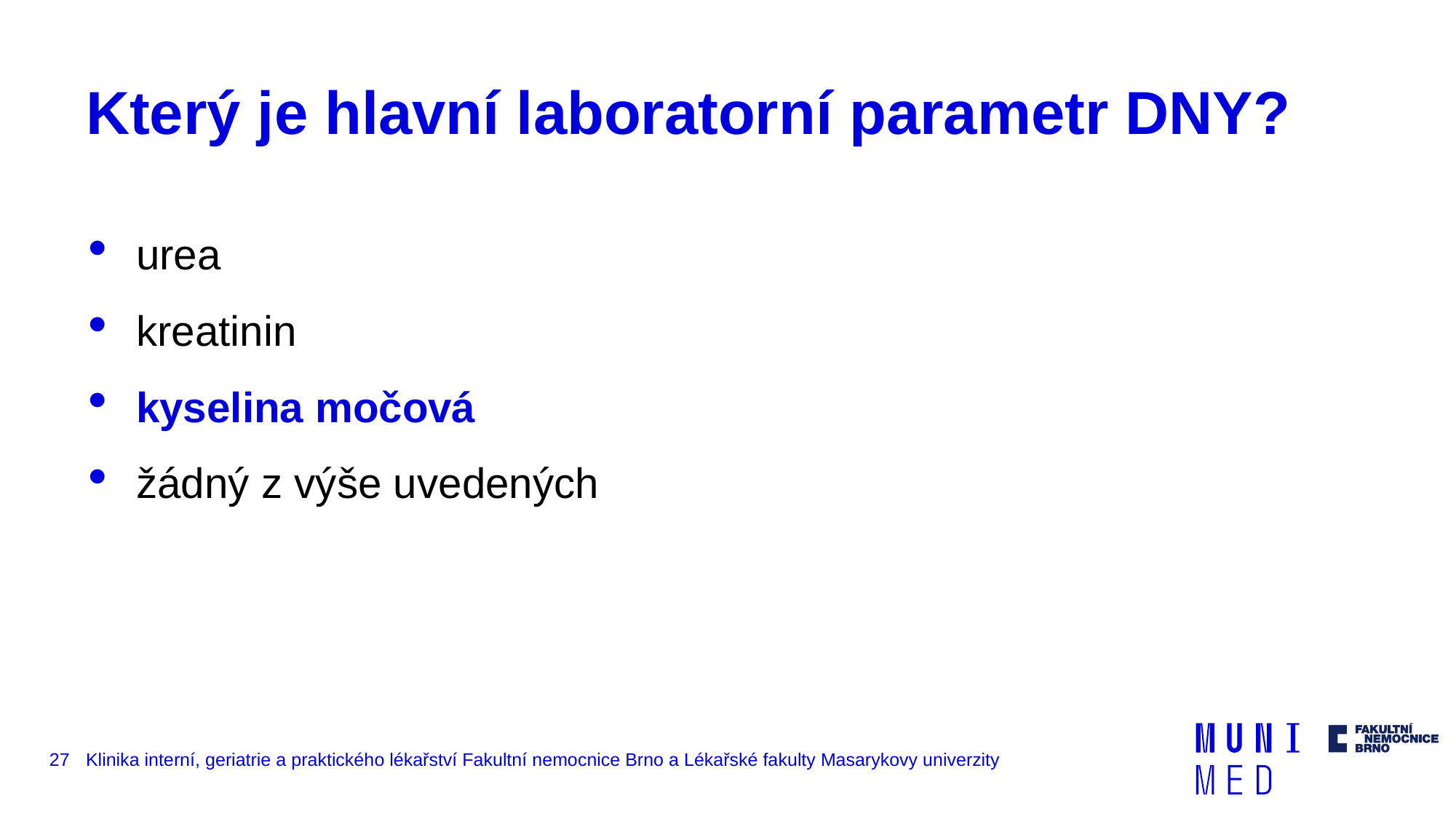

# Který je hlavní laboratorní parametr DNY?
urea
kreatinin
kyselina močová
žádný z výše uvedených
27
Klinika interní, geriatrie a praktického lékařství Fakultní nemocnice Brno a Lékařské fakulty Masarykovy univerzity